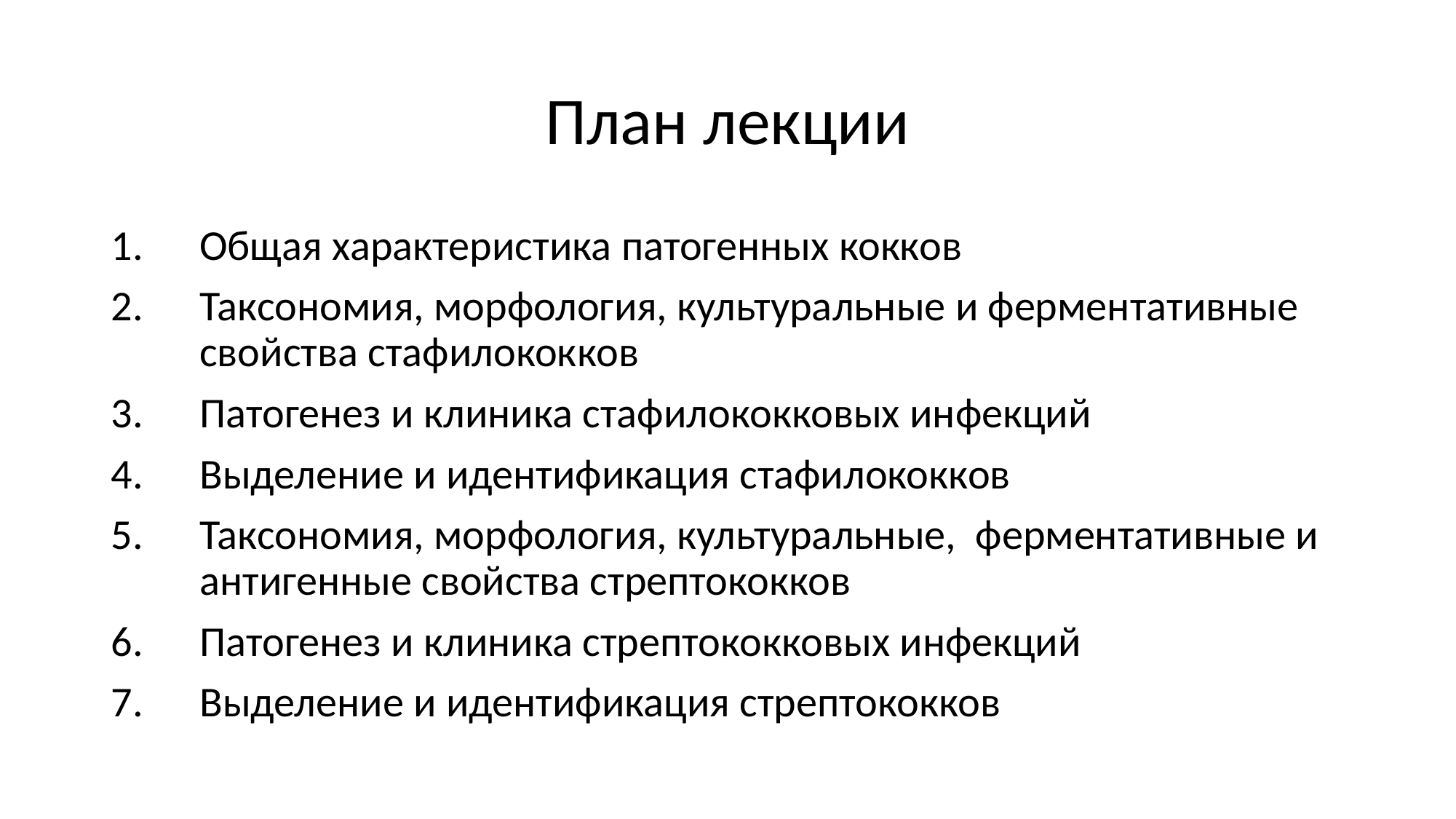

# План лекции
Общая характеристика патогенных кокков
Таксономия, морфология, культуральные и ферментативные свойства стафилококков
Патогенез и клиника стафилококковых инфекций
Выделение и идентификация стафилококков
Таксономия, морфология, культуральные,  ферментативные и антигенные свойства стрептококков
Патогенез и клиника стрептококковых инфекций
Выделение и идентификация стрептококков